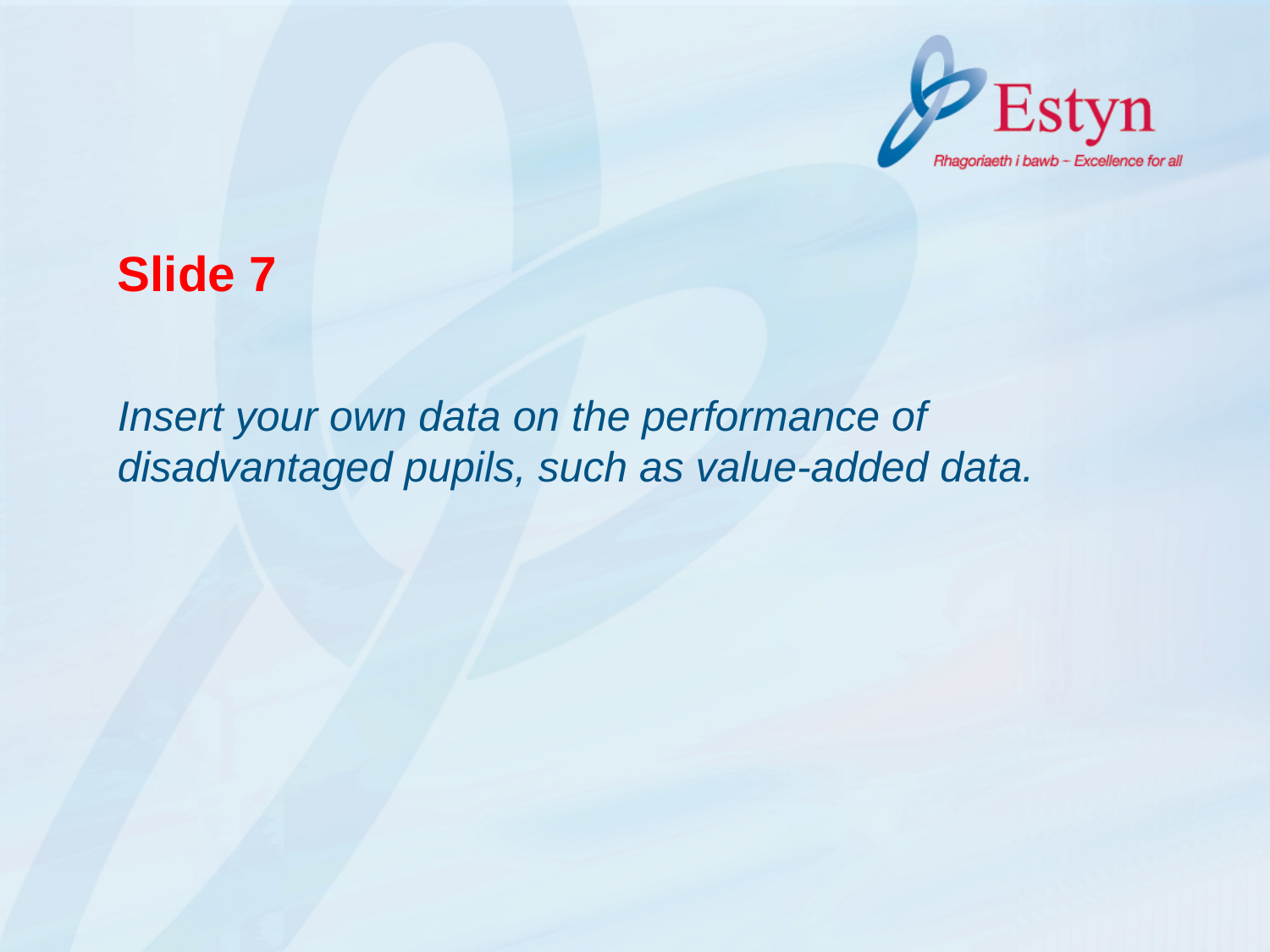

Slide 7

Insert your own data on the performance of disadvantaged pupils, such as value-added data.